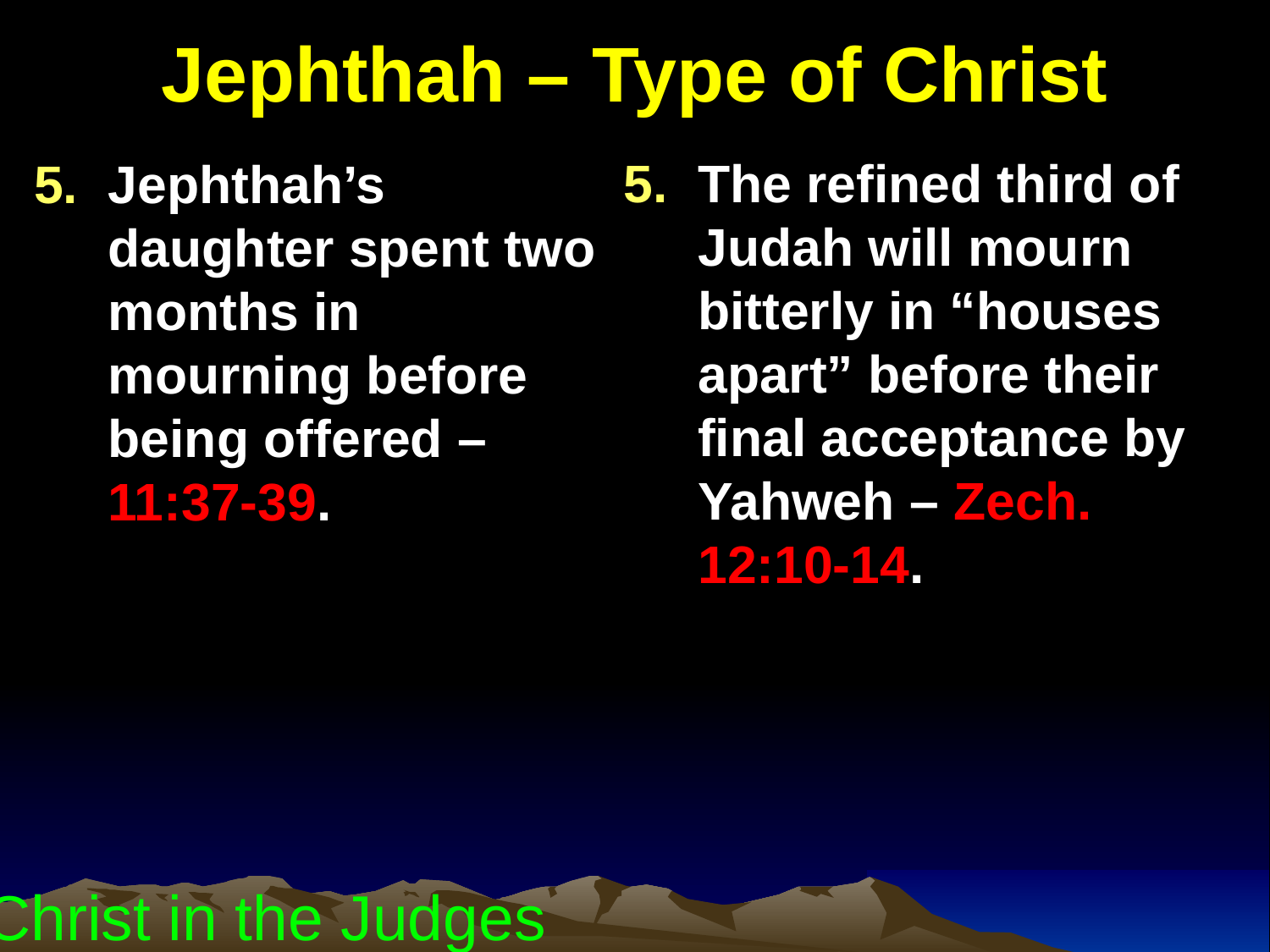

# Jephthah – Type of Christ
The refined third of Judah will mourn bitterly in “houses apart” before their final acceptance by Yahweh – Zech. 12:10-14.
Jephthah’s daughter spent two months in mourning before being offered – 11:37-39.
Christ in the Judges